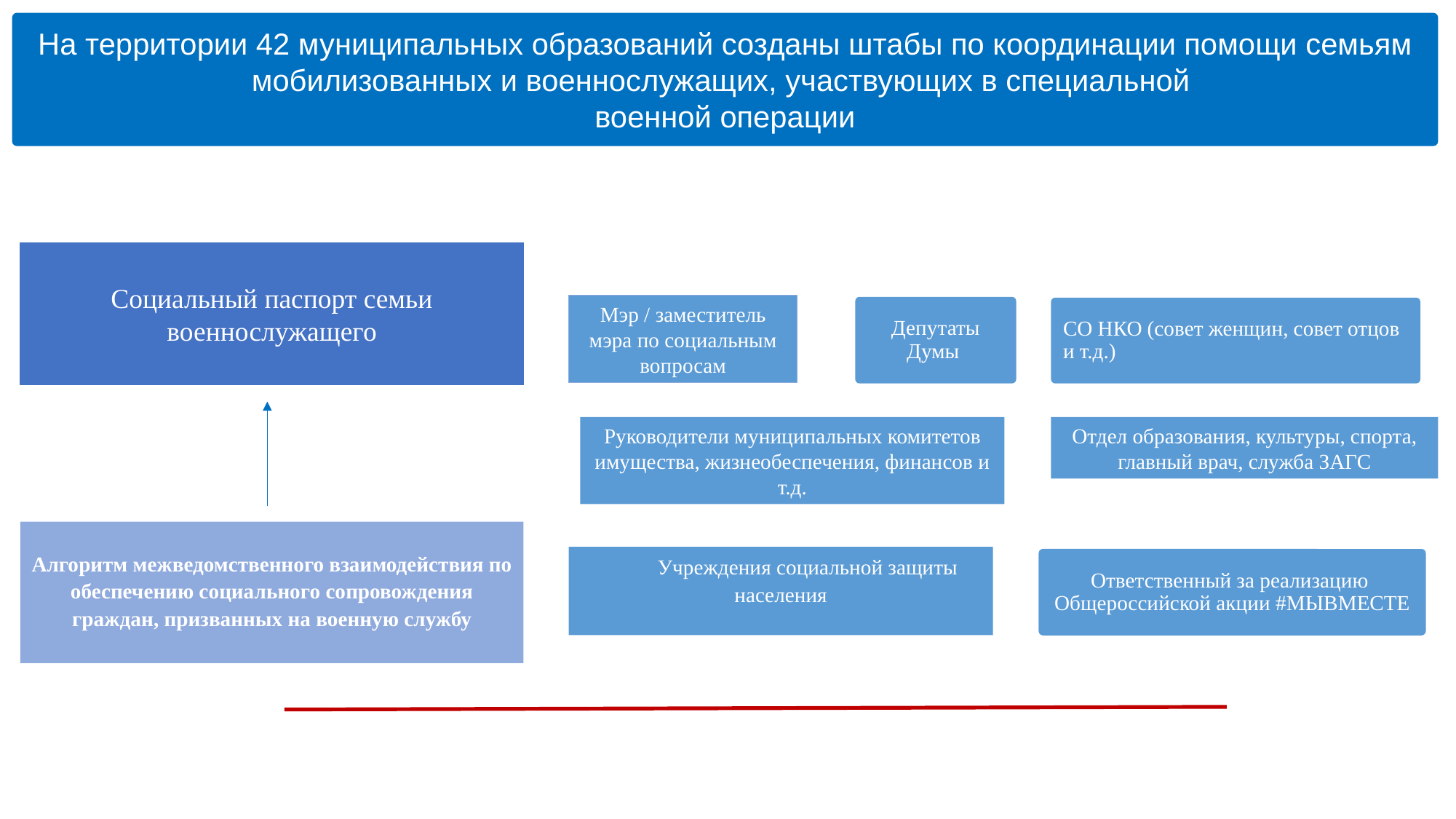

На территории 42 муниципальных образований созданы штабы по координации помощи семьям мобилизованных и военнослужащих, участвующих в специальной
военной операции

Социальный паспорт семьи военнослужащего

Мэр / заместитель мэра по социальным вопросам
Депутаты Думы
СО НКО (совет женщин, совет отцов и т.д.)

Отдел образования, культуры, спорта, главный врач, служба ЗАГС
Руководители муниципальных комитетов имущества, жизнеобеспечения, финансов и т.д.

Алгоритм межведомственного взаимодействия по обеспечению социального сопровождения граждан, призванных на военную службу

Учреждения социальной защиты населения

Ответственный за реализацию
Общероссийской акции #МЫВМЕСТЕ